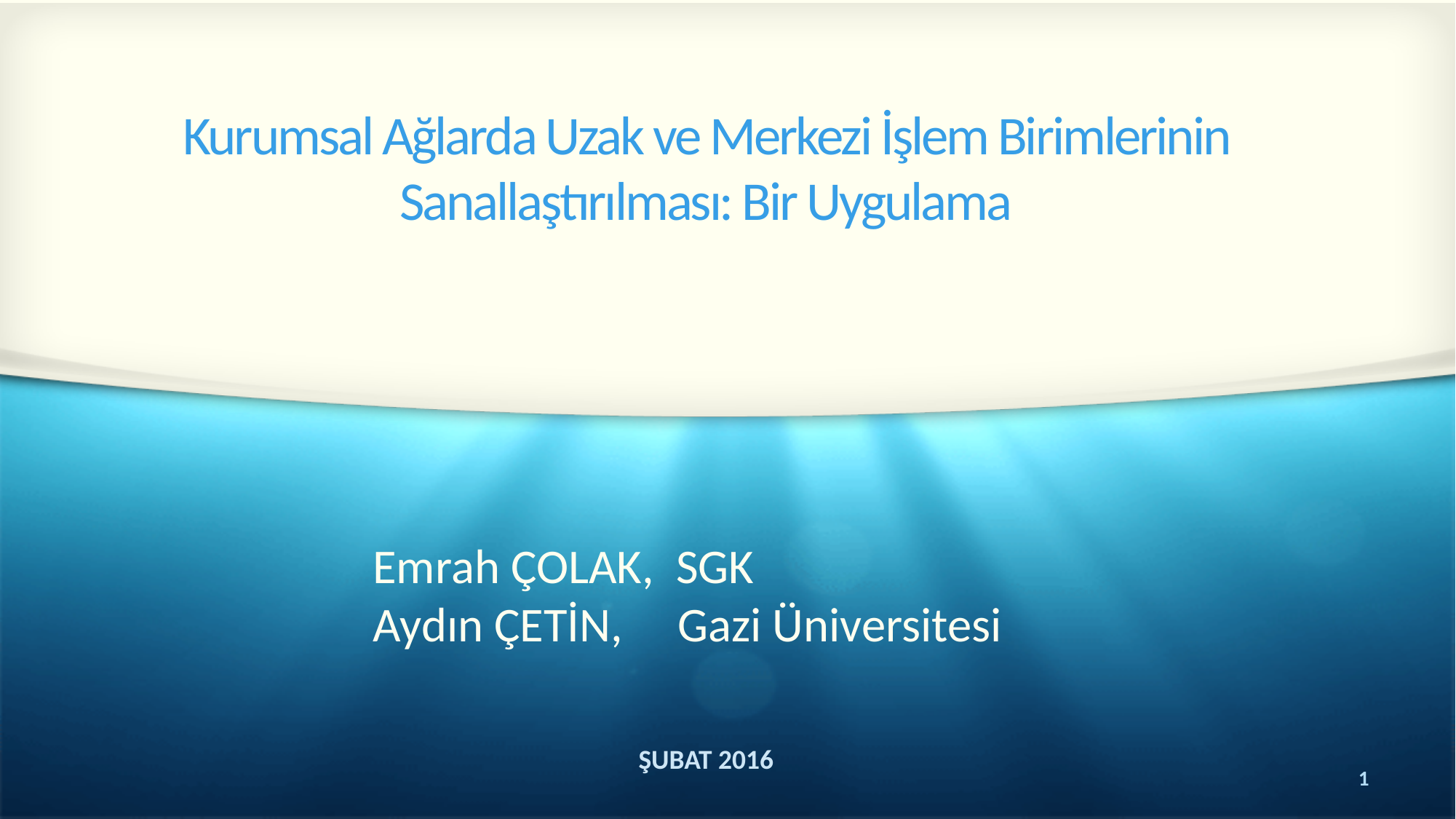

# Kurumsal Ağlarda Uzak ve Merkezi İşlem Birimlerinin Sanallaştırılması: Bir Uygulama
Emrah ÇOLAK,  SGK
Aydın ÇETİN,     Gazi Üniversitesi
ŞUBAT 2016